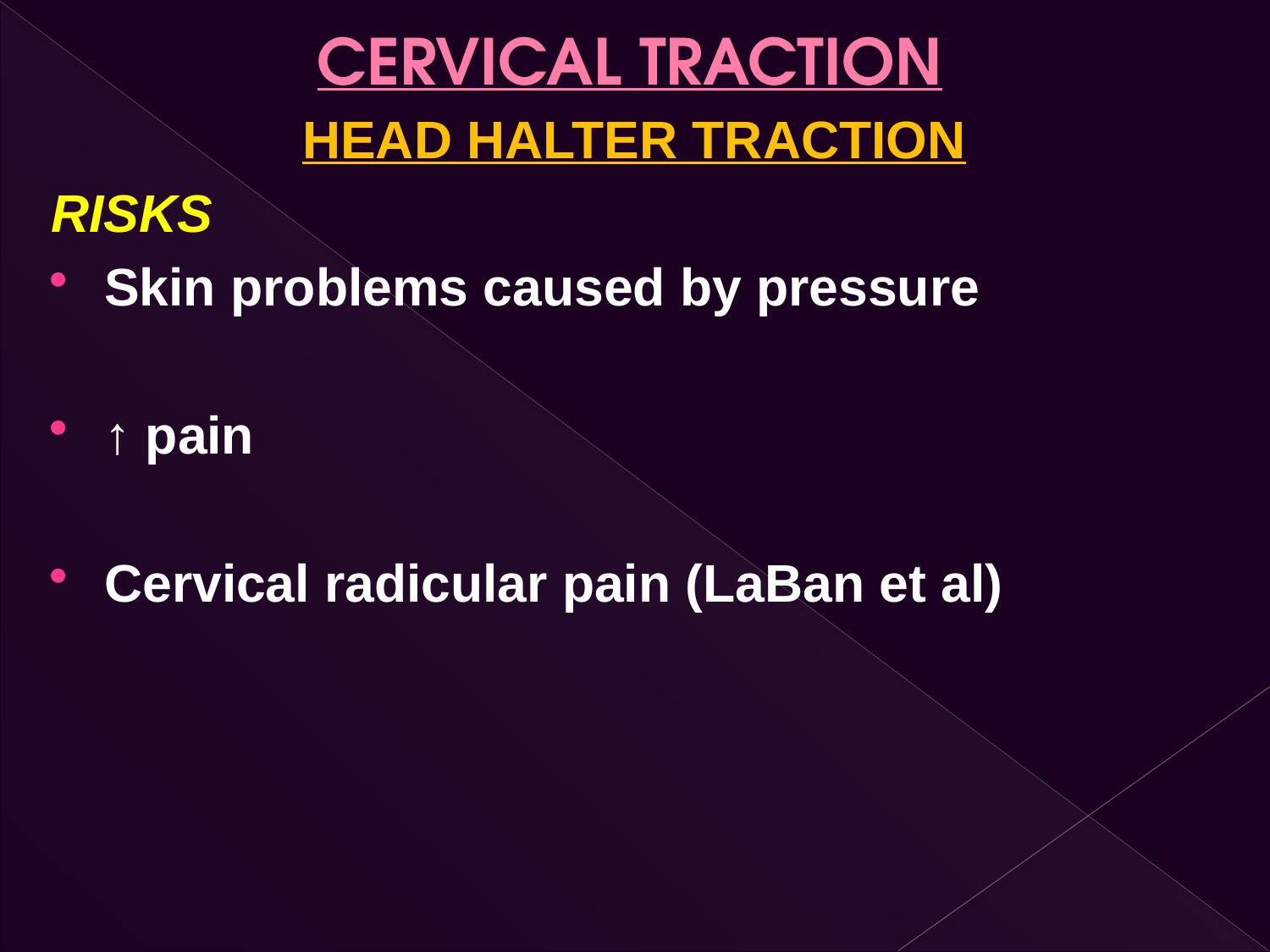

# CERVICAL TRACTION
HEAD HALTER TRACTION
RISKS
Skin problems caused by pressure

↑ pain

Cervical radicular pain (LaBan et al)